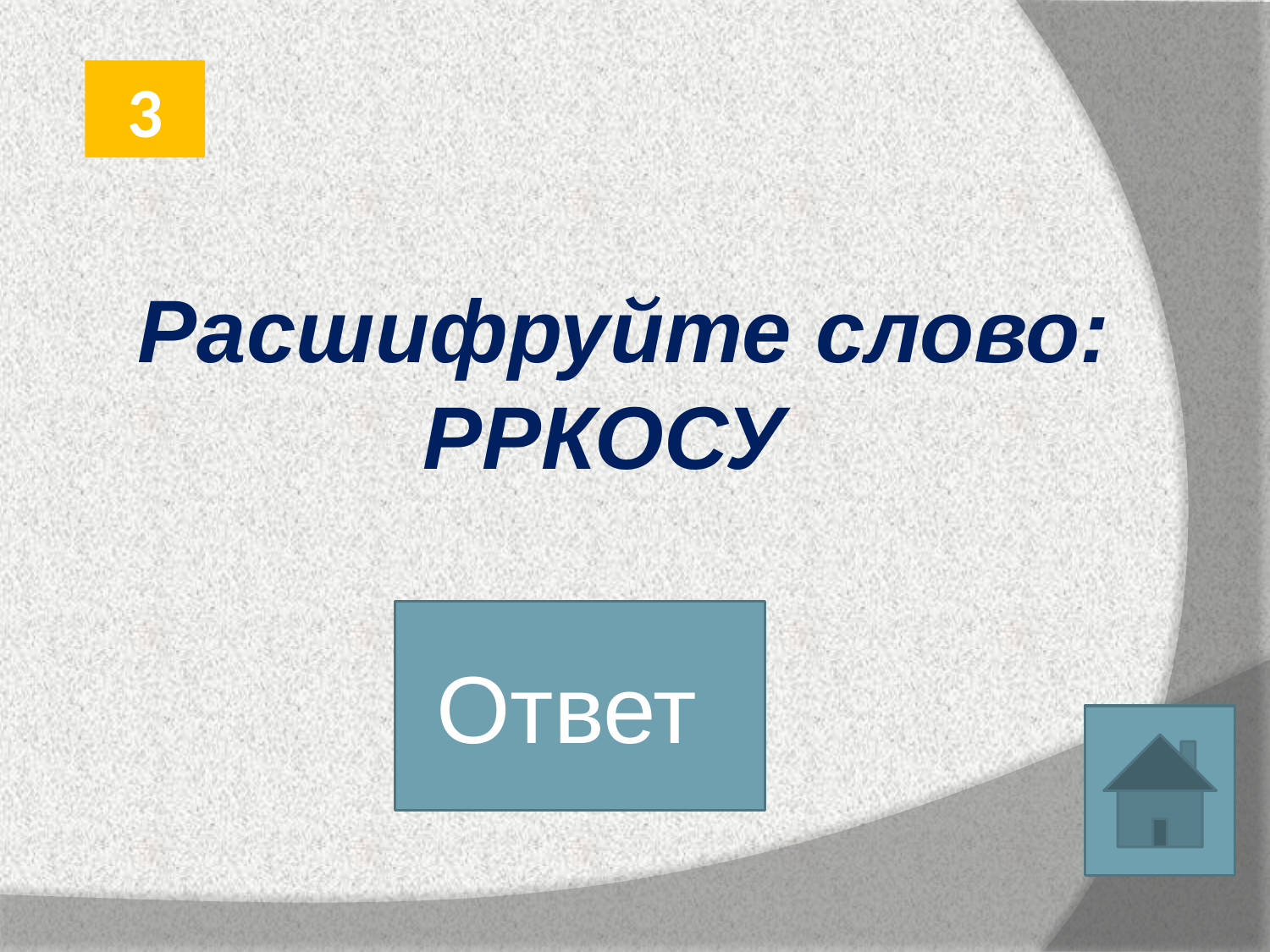

3
# Расшифруйте слово: РРКОСУ
Ответ
КУРСОР